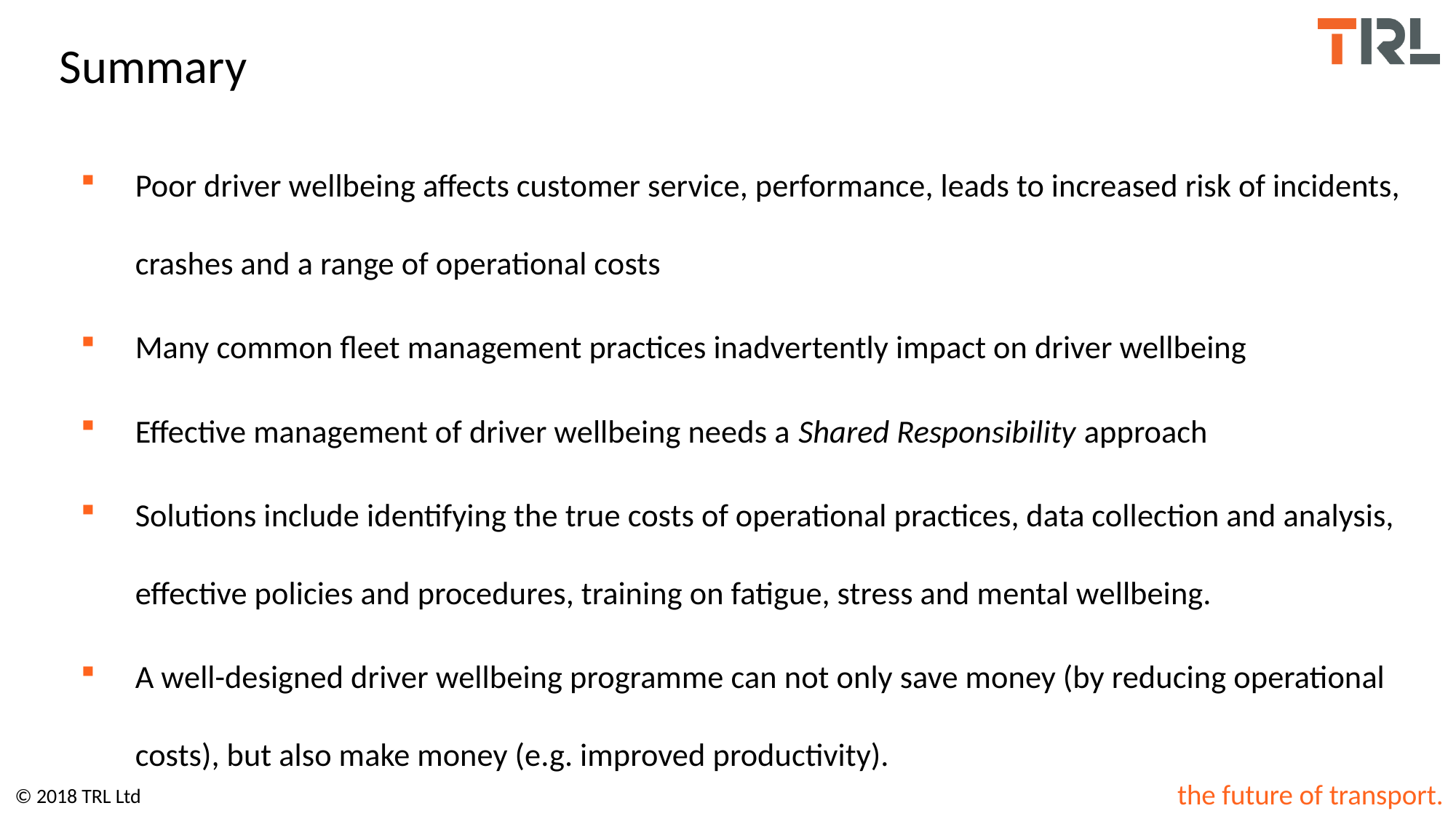

# Summary
Poor driver wellbeing affects customer service, performance, leads to increased risk of incidents, crashes and a range of operational costs
Many common fleet management practices inadvertently impact on driver wellbeing
Effective management of driver wellbeing needs a Shared Responsibility approach
Solutions include identifying the true costs of operational practices, data collection and analysis, effective policies and procedures, training on fatigue, stress and mental wellbeing.
A well-designed driver wellbeing programme can not only save money (by reducing operational costs), but also make money (e.g. improved productivity).